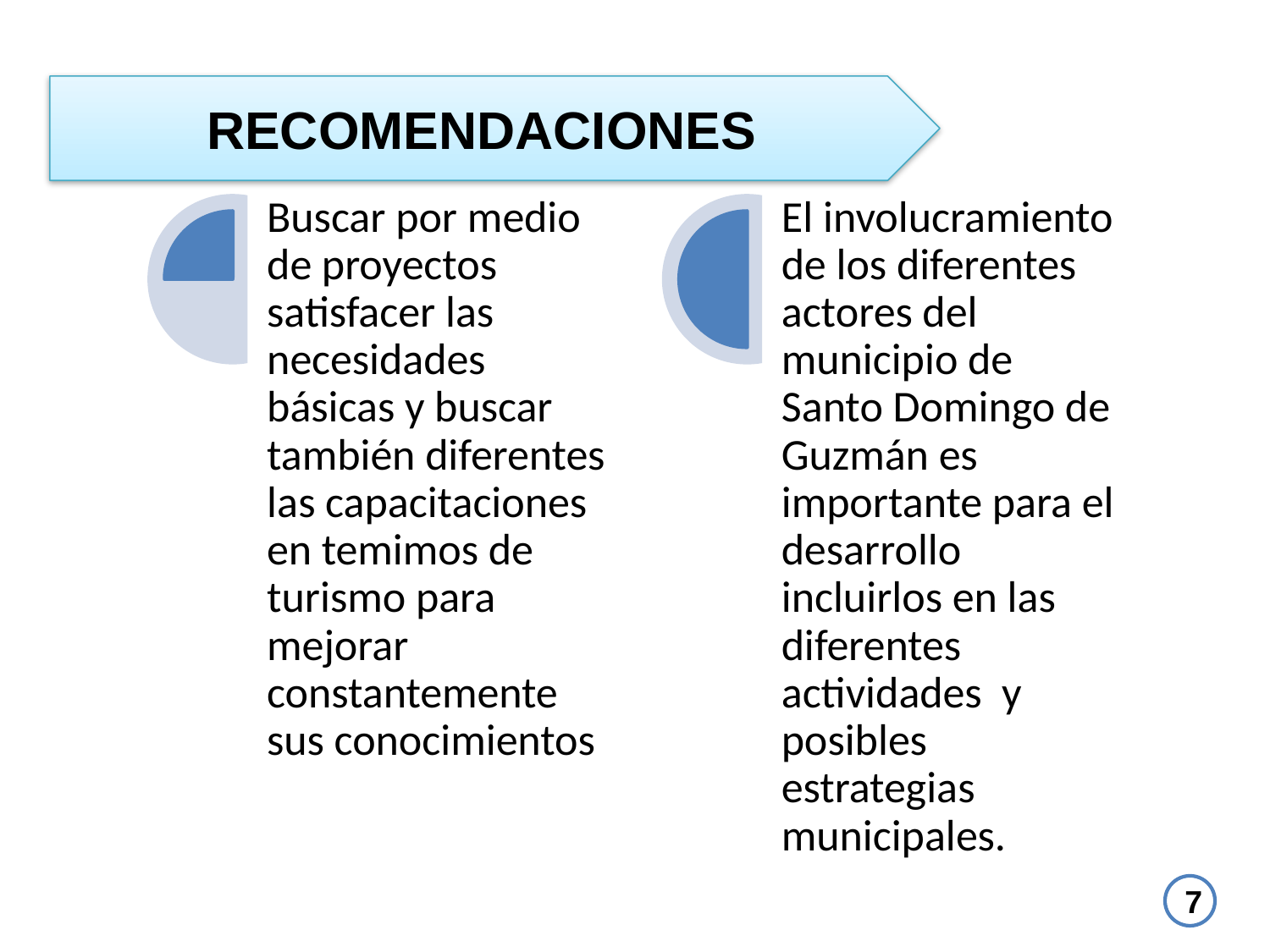

RECOMENDACIONES

Buscar por medio de proyectos satisfacer las necesidades básicas y buscar también diferentes las capacitaciones en temimos de turismo para mejorar constantemente sus conocimientos

El involucramiento de los diferentes actores del municipio de Santo Domingo de Guzmán es importante para el desarrollo incluirlos en las diferentes actividades  y posibles estrategias municipales.
7